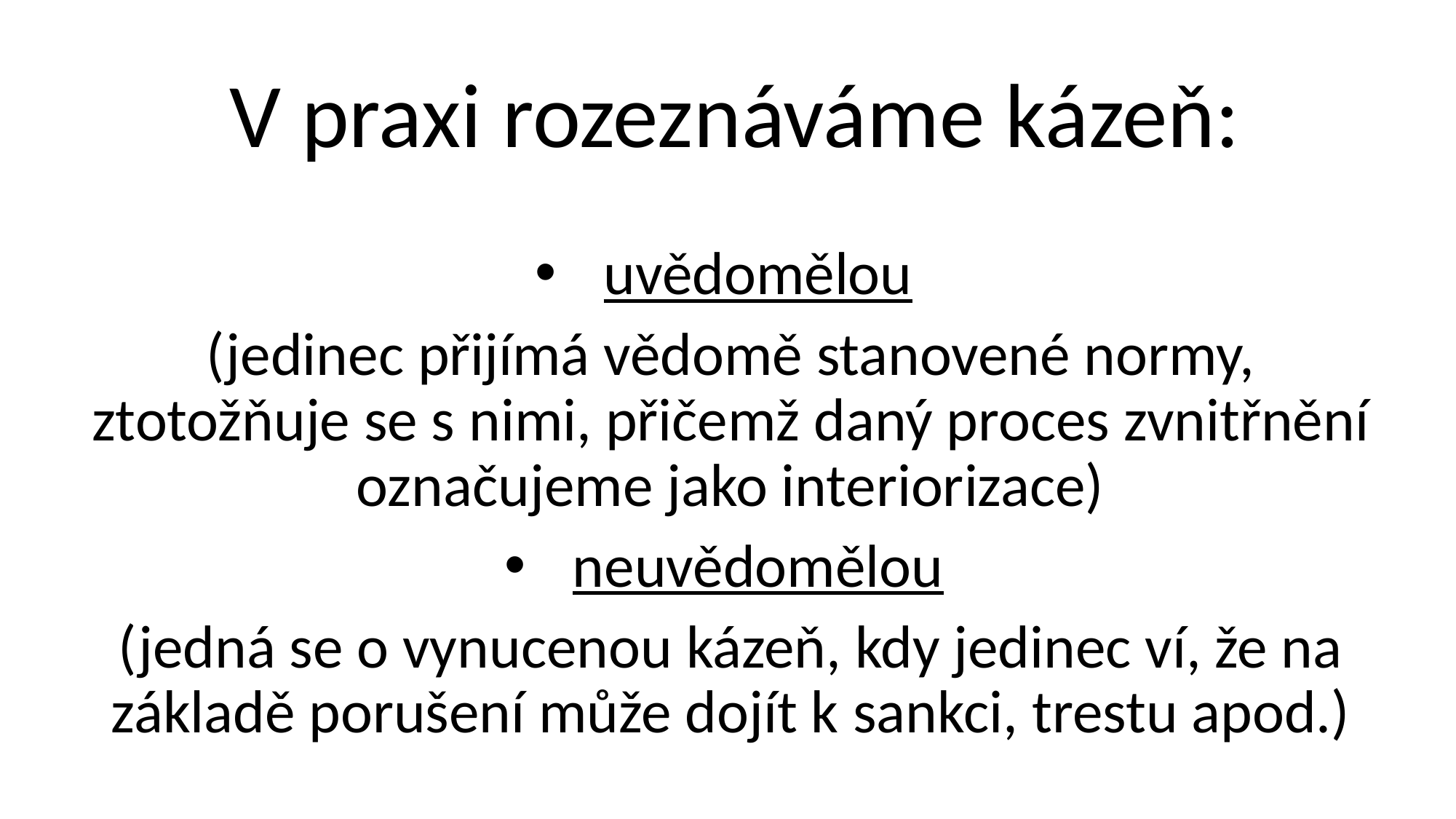

# V praxi rozeznáváme kázeň:
uvědomělou
(jedinec přijímá vědomě stanovené normy, ztotožňuje se s nimi, přičemž daný proces zvnitřnění označujeme jako interiorizace)
neuvědomělou
(jedná se o vynucenou kázeň, kdy jedinec ví, že na základě porušení může dojít k sankci, trestu apod.)